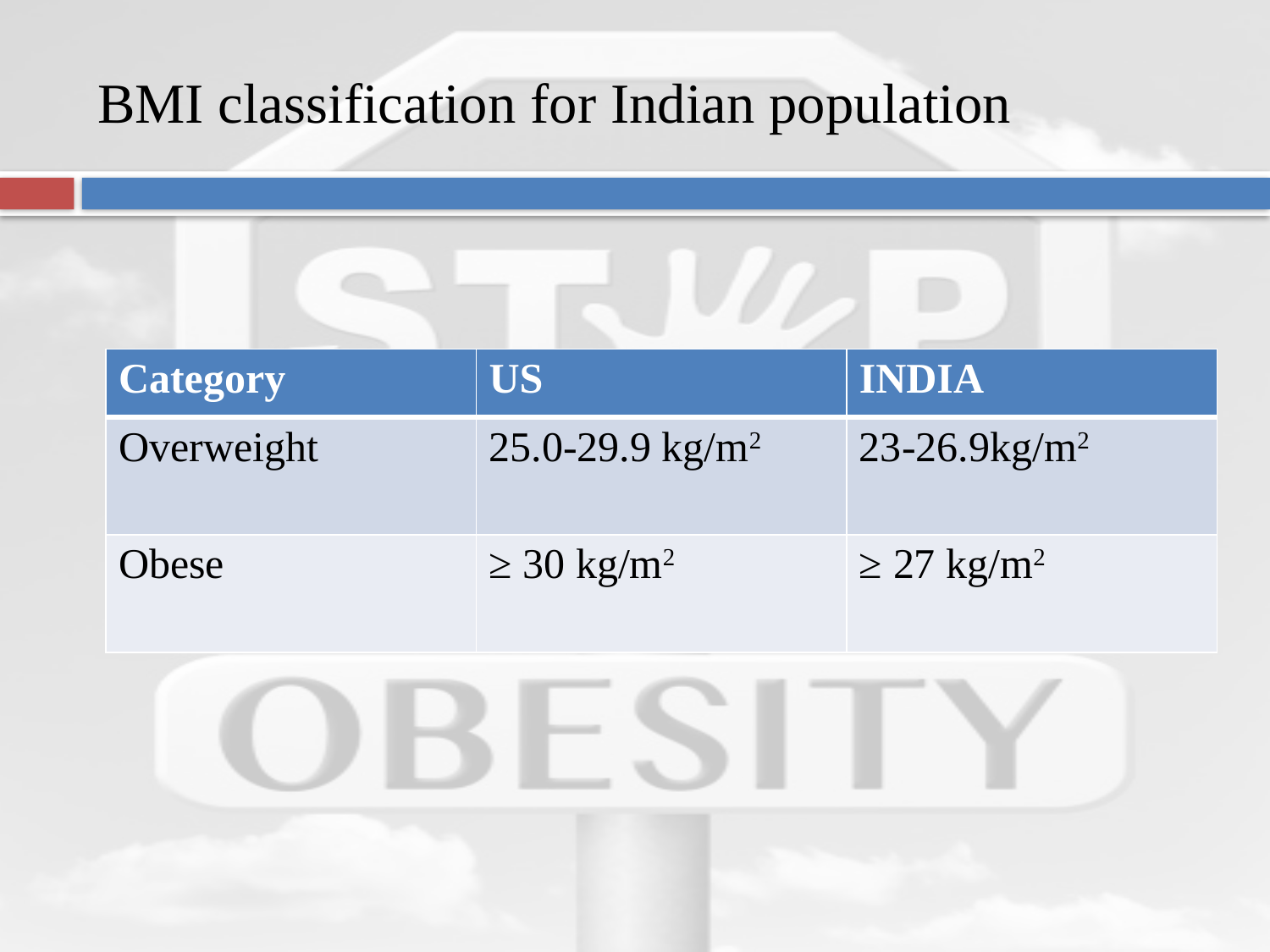

# BMI classification for Indian population
| Category | US | INDIA |
| --- | --- | --- |
| Overweight | 25.0-29.9 kg/m2 | 23-26.9kg/m2 |
| Obese | ≥ 30 kg/m2 | ≥ 27 kg/m2 |